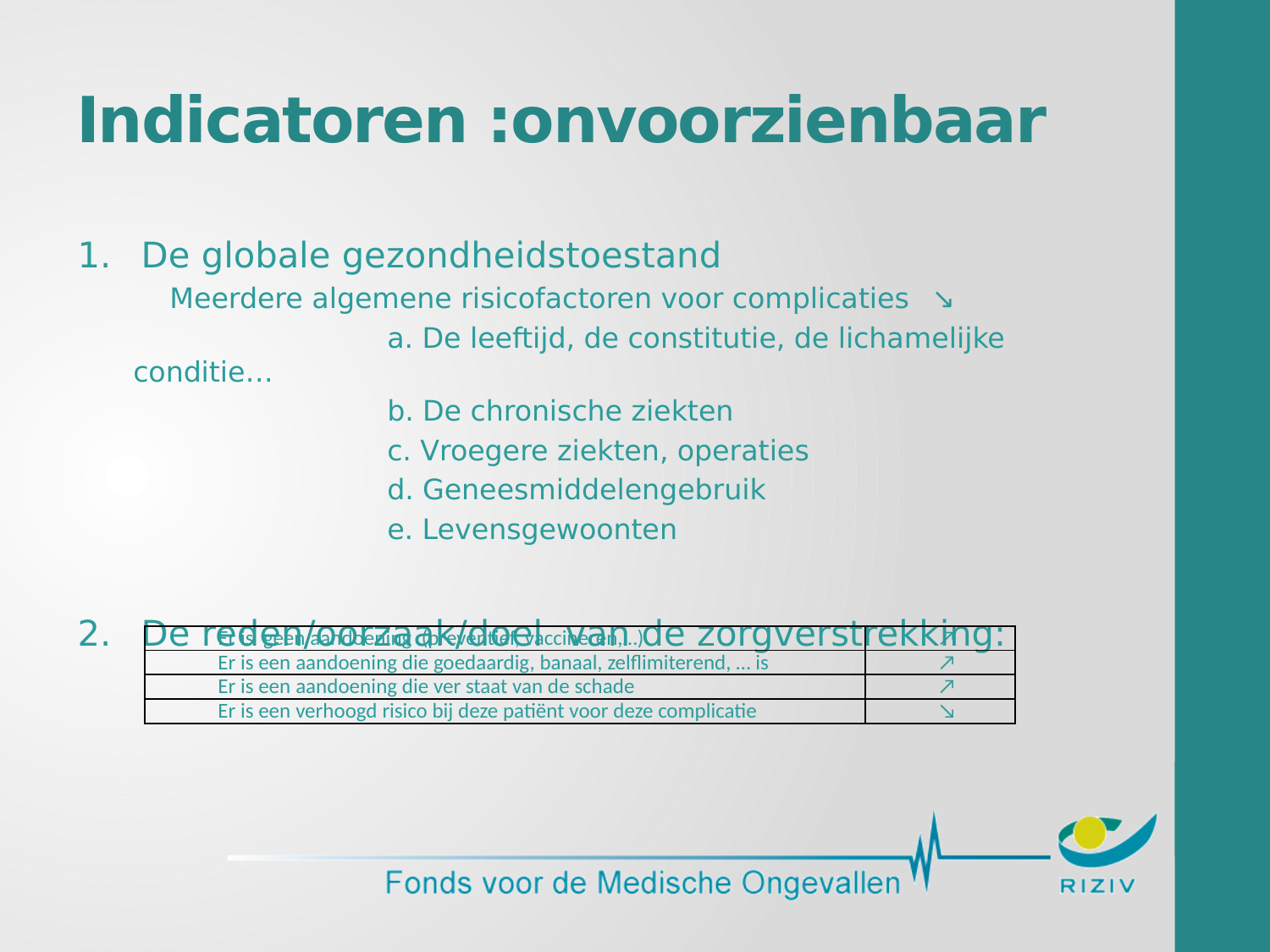

# Indicatoren :onvoorzienbaar
De globale gezondheidstoestand
Meerdere algemene risicofactoren voor complicaties	↘
		a. De leeftijd, de constitutie, de lichamelijke conditie…
		b. De chronische ziekten
		c. Vroegere ziekten, operaties
		d. Geneesmiddelengebruik
		e. Levensgewoonten

De reden/oorzaak/doel  van de zorgverstrekking:

| Er is geen aandoening (preventief, vaccineren,…) | ↗ |
| --- | --- |
| Er is een aandoening die goedaardig, banaal, zelflimiterend, … is | ↗ |
| Er is een aandoening die ver staat van de schade | ↗ |
| Er is een verhoogd risico bij deze patiënt voor deze complicatie | ↘ |